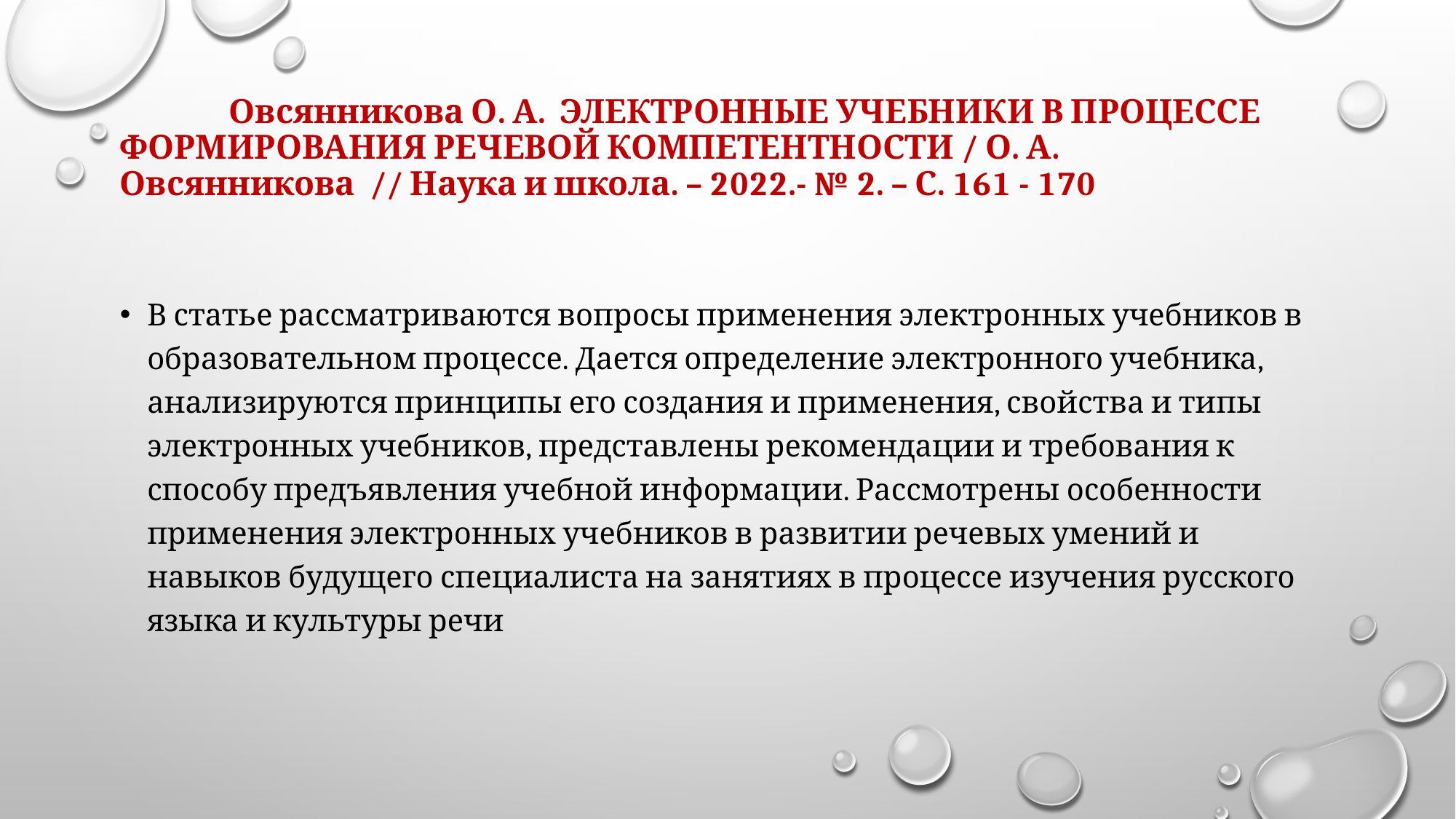

# Овсянникова О. А.  ЭЛЕКТРОННЫЕ УЧЕБНИКИ В ПРОЦЕССЕ ФОРМИРОВАНИЯ РЕЧЕВОЙ КОМПЕТЕНТНОСТИ / О. А. Овсянникова  // Наука и школа. – 2022.- № 2. – С. 161 - 170
В статье рассматриваются вопросы применения электронных учебников в образовательном процессе. Дается определение электронного учебника, анализируются принципы его создания и применения, свойства и типы электронных учебников, представлены рекомендации и требования к способу предъявления учебной информации. Рассмотрены особенности применения электронных учебников в развитии речевых умений и навыков будущего специалиста на занятиях в процессе изучения русского языка и культуры речи